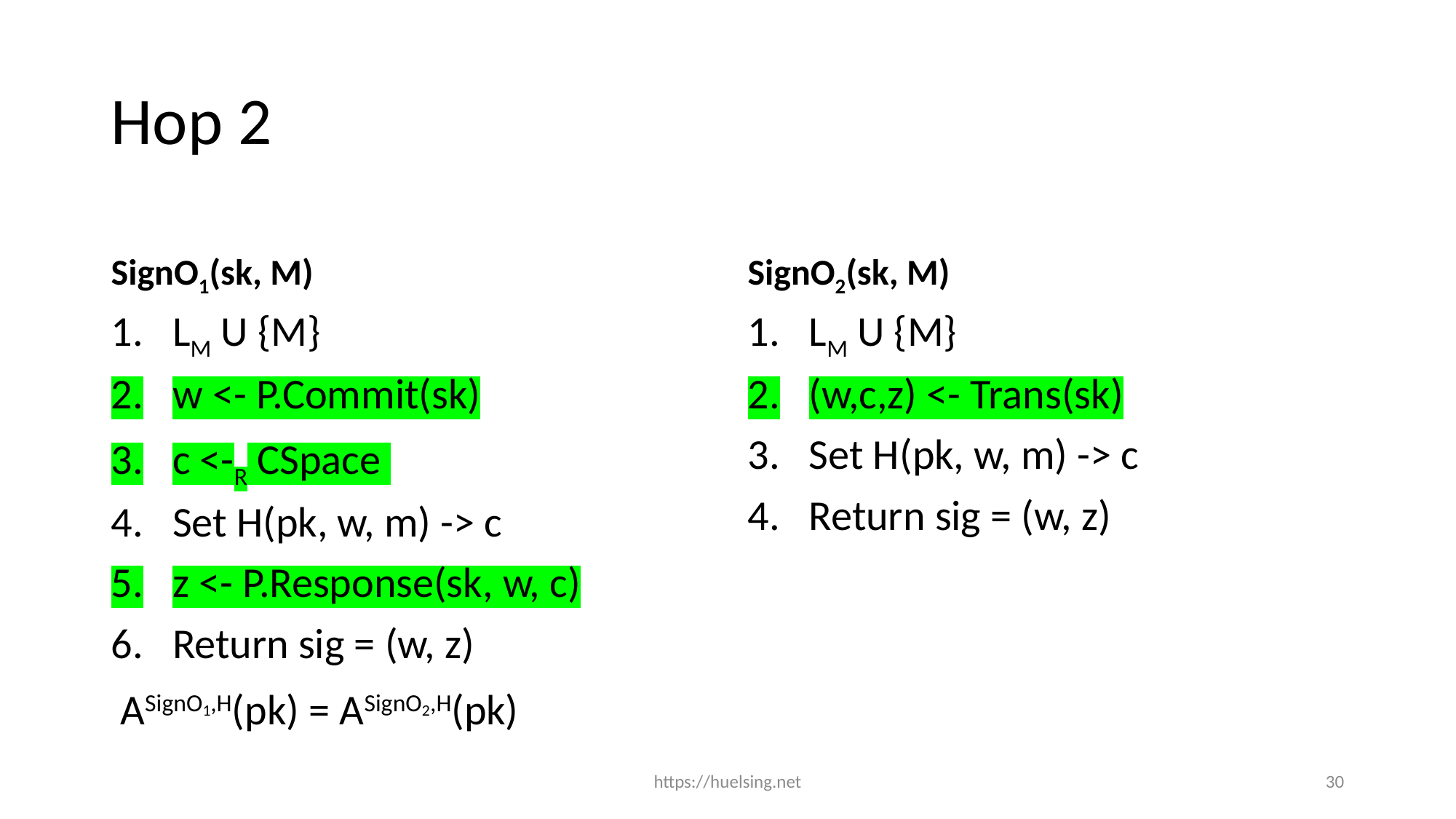

# Hop 2
SignO1(sk, M)
SignO2(sk, M)
LM U {M}
w <- P.Commit(sk)
c <-R CSpace
Set H(pk, w, m) -> c
z <- P.Response(sk, w, c)
Return sig = (w, z)
LM U {M}
(w,c,z) <- Trans(sk)
Set H(pk, w, m) -> c
Return sig = (w, z)
 ASignO1,H(pk) = ASignO2,H(pk)
https://huelsing.net
30